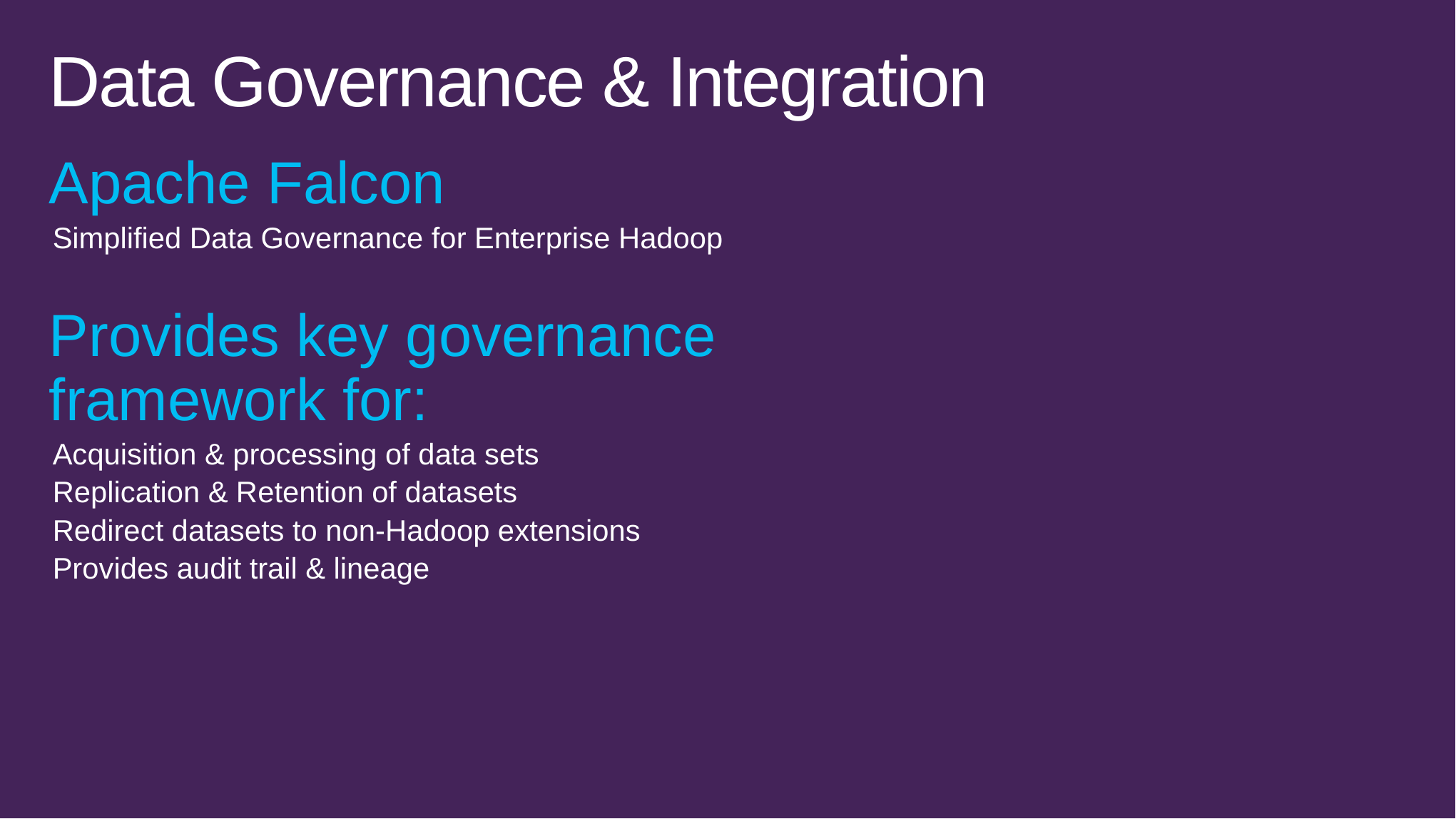

# Data Governance & Integration
Apache Falcon
Simplified Data Governance for Enterprise Hadoop

Provides key governance framework for:
Acquisition & processing of data sets
Replication & Retention of datasets
Redirect datasets to non-Hadoop extensions
Provides audit trail & lineage